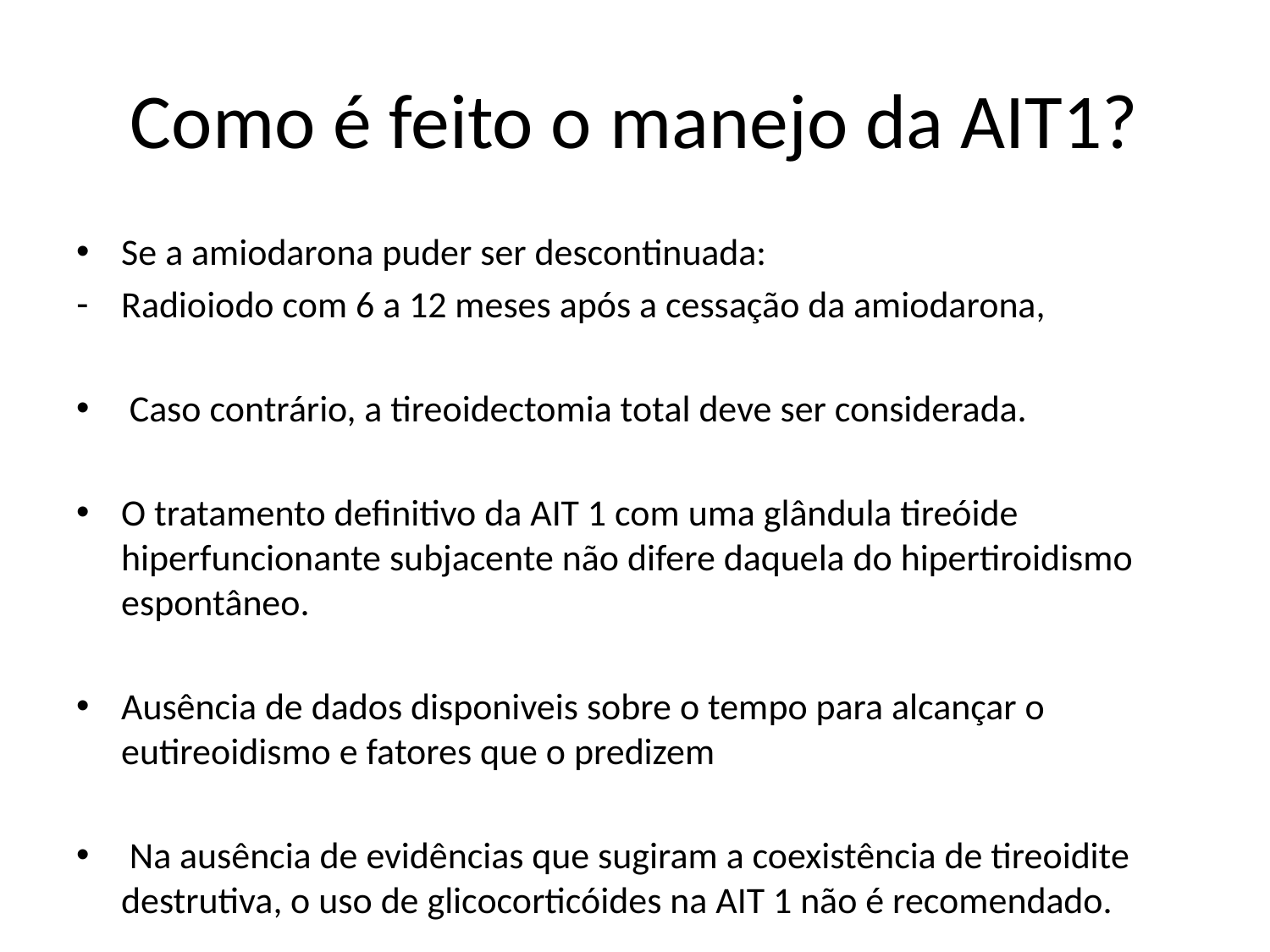

# Como é feito o manejo da AIT1?
Se a amiodarona puder ser descontinuada:
Radioiodo com 6 a 12 meses após a cessação da amiodarona,

 Caso contrário, a tireoidectomia total deve ser considerada.

O tratamento definitivo da AIT 1 com uma glândula tireóide hiperfuncionante subjacente não difere daquela do hipertiroidismo espontâneo.

Ausência de dados disponiveis sobre o tempo para alcançar o eutireoidismo e fatores que o predizem

 Na ausência de evidências que sugiram a coexistência de tireoidite destrutiva, o uso de glicocorticóides na AIT 1 não é recomendado.